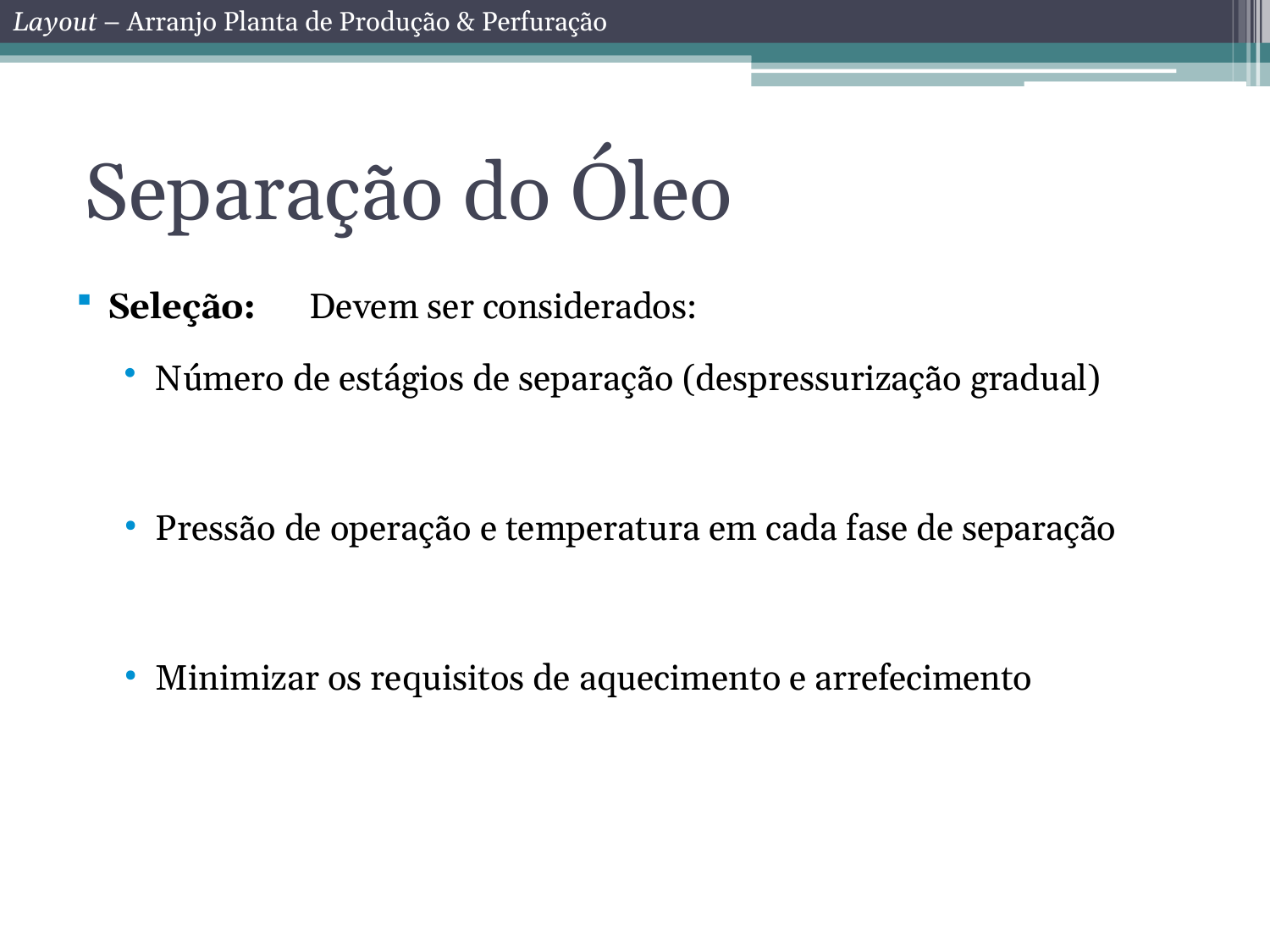

Layout – Arranjo Planta de Produção & Perfuração
# Separação do Óleo
Seleção:	Devem ser considerados:
Número de estágios de separação (despressurização gradual)

Pressão de operação e temperatura em cada fase de separação

Minimizar os requisitos de aquecimento e arrefecimento